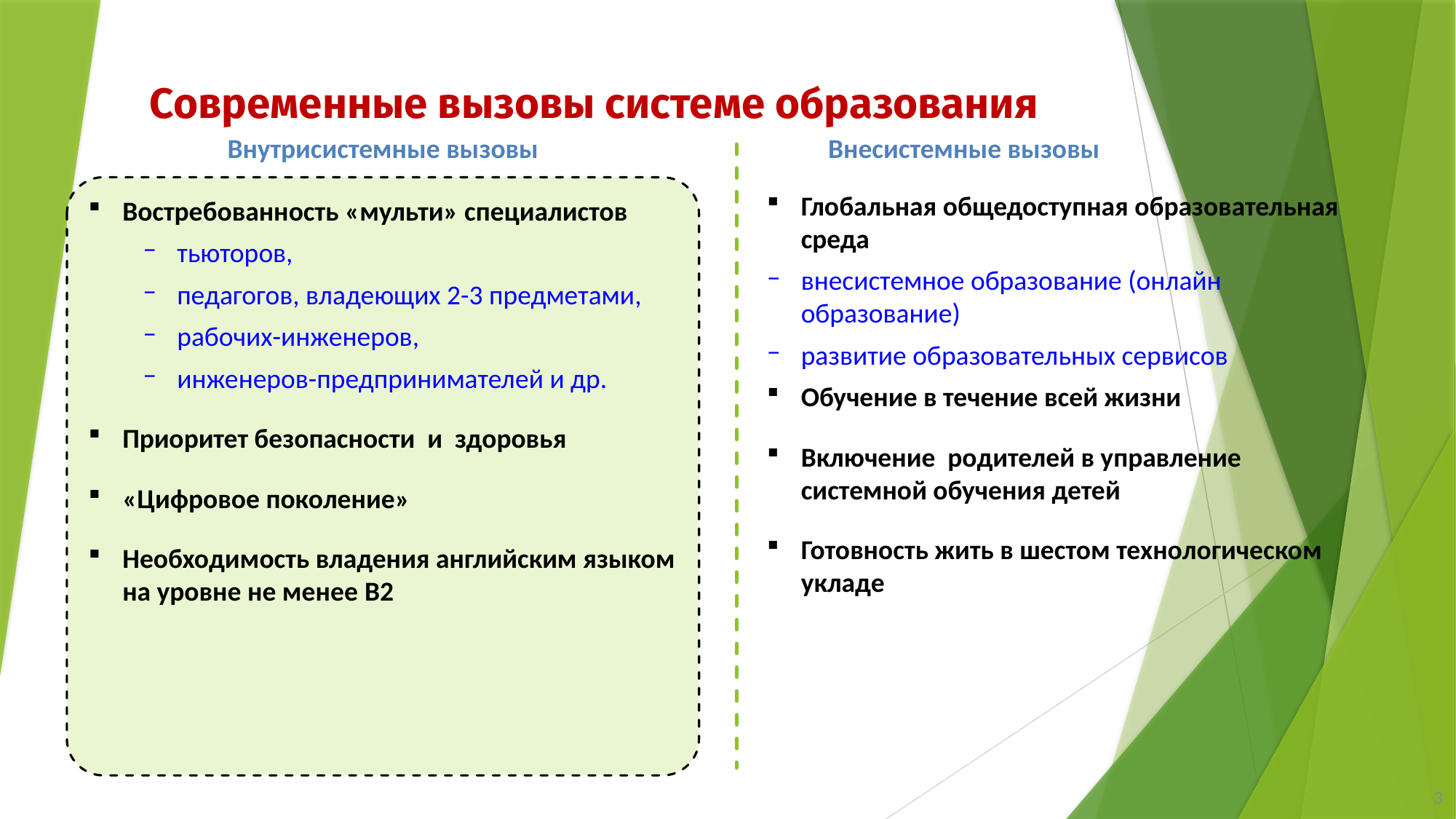

Современные вызовы системе образования
Внутрисистемные вызовы
Внесистемные вызовы
Востребованность «мульти» специалистов
тьюторов,
педагогов, владеющих 2-3 предметами,
рабочих-инженеров,
инженеров-предпринимателей и др.
Приоритет безопасности  и  здоровья
«Цифровое поколение»
Необходимость владения английским языком на уровне не менее B2
Глобальная общедоступная образовательная среда
внесистемное образование (онлайн образование)
развитие образовательных сервисов
Обучение в течение всей жизни
Включение  родителей в управление системной обучения детей
Готовность жить в шестом технологическом укладе
3